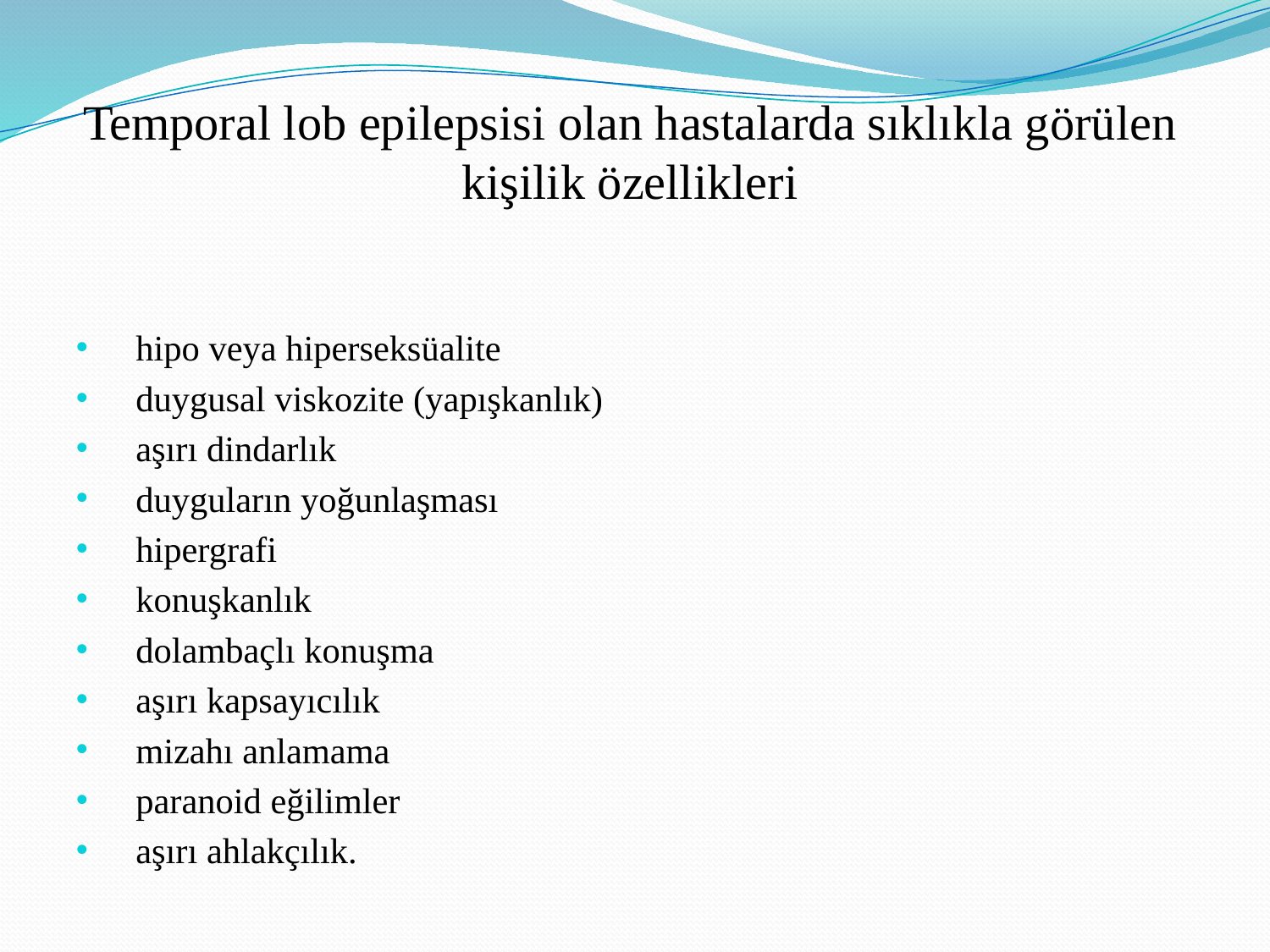

# Temporal lob epilepsisi olan hastalarda sıklıkla görülen kişilik özellikleri

hipo veya hiperseksüalite
duygusal viskozite (yapışkanlık)
aşırı dindarlık
duyguların yoğunlaşması
hipergrafi
konuşkanlık
dolambaçlı konuşma
aşırı kapsayıcılık
mizahı anlamama
paranoid eğilimler
aşırı ahlakçılık.